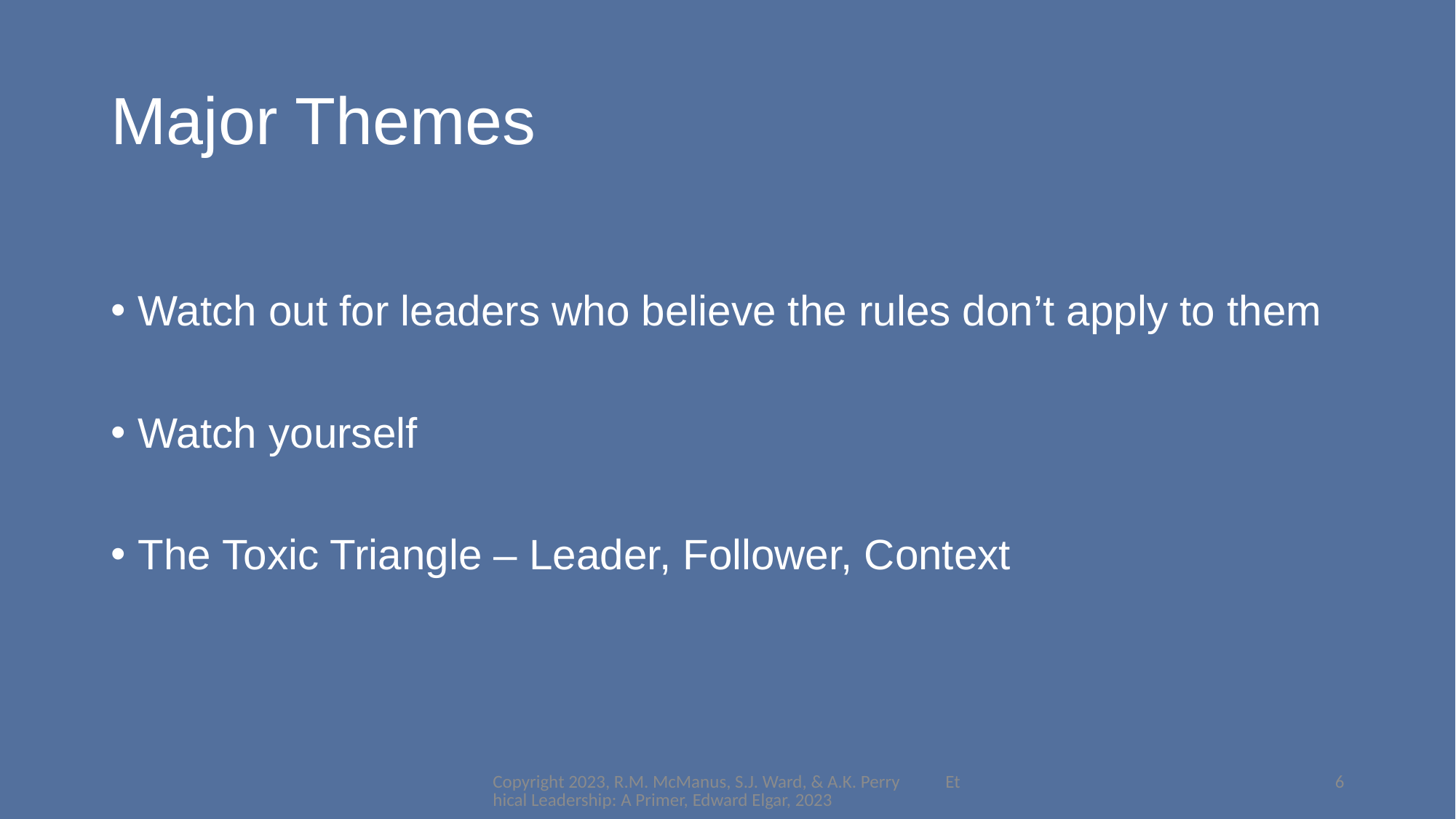

# Major Themes

Watch out for leaders who believe the rules don’t apply to them

Watch yourself

The Toxic Triangle – Leader, Follower, Context

Copyright 2023, R.M. McManus, S.J. Ward, & A.K. Perry           Ethical Leadership: A Primer, Edward Elgar, 2023
6